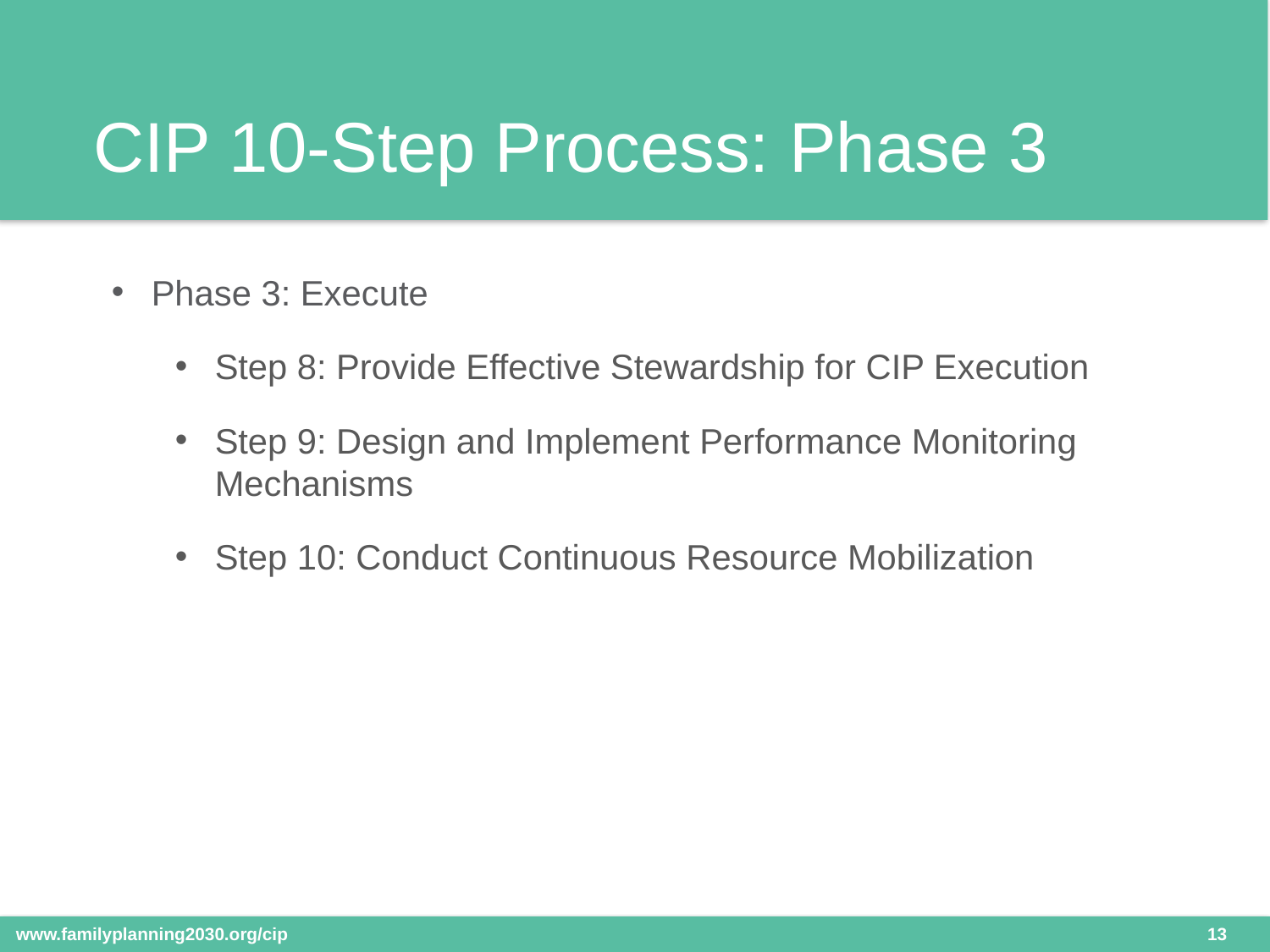

CIP 10-Step Process: Phase 3
Phase 3: Execute
Step 8: Provide Effective Stewardship for CIP Execution
Step 9: Design and Implement Performance Monitoring Mechanisms
Step 10: Conduct Continuous Resource Mobilization

 13
www.familyplanning2030.org/cip